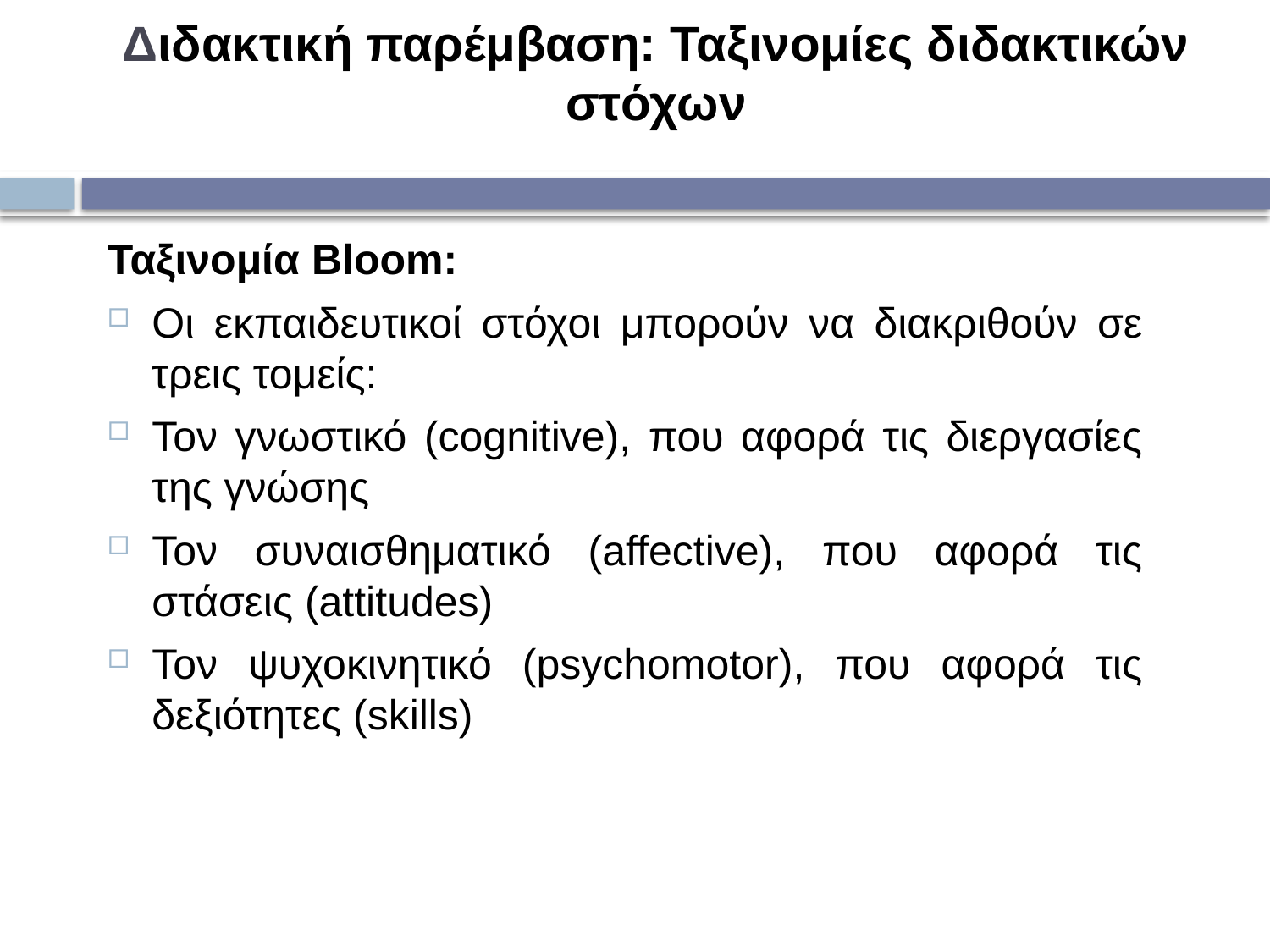

# Διδακτική παρέμβαση: Ταξινομίες διδακτικών στόχων
Ταξινομία Bloom:
Οι εκπαιδευτικοί στόχοι μπορούν να διακριθούν σε τρεις τομείς:
Τον γνωστικό (cognitive), που αφορά τις διεργασίες της γνώσης
Τον συναισθηματικό (affective), που αφορά τις στάσεις (attitudes)
Τον ψυχοκινητικό (psychomotor), που αφορά τις δεξιότητες (skills)